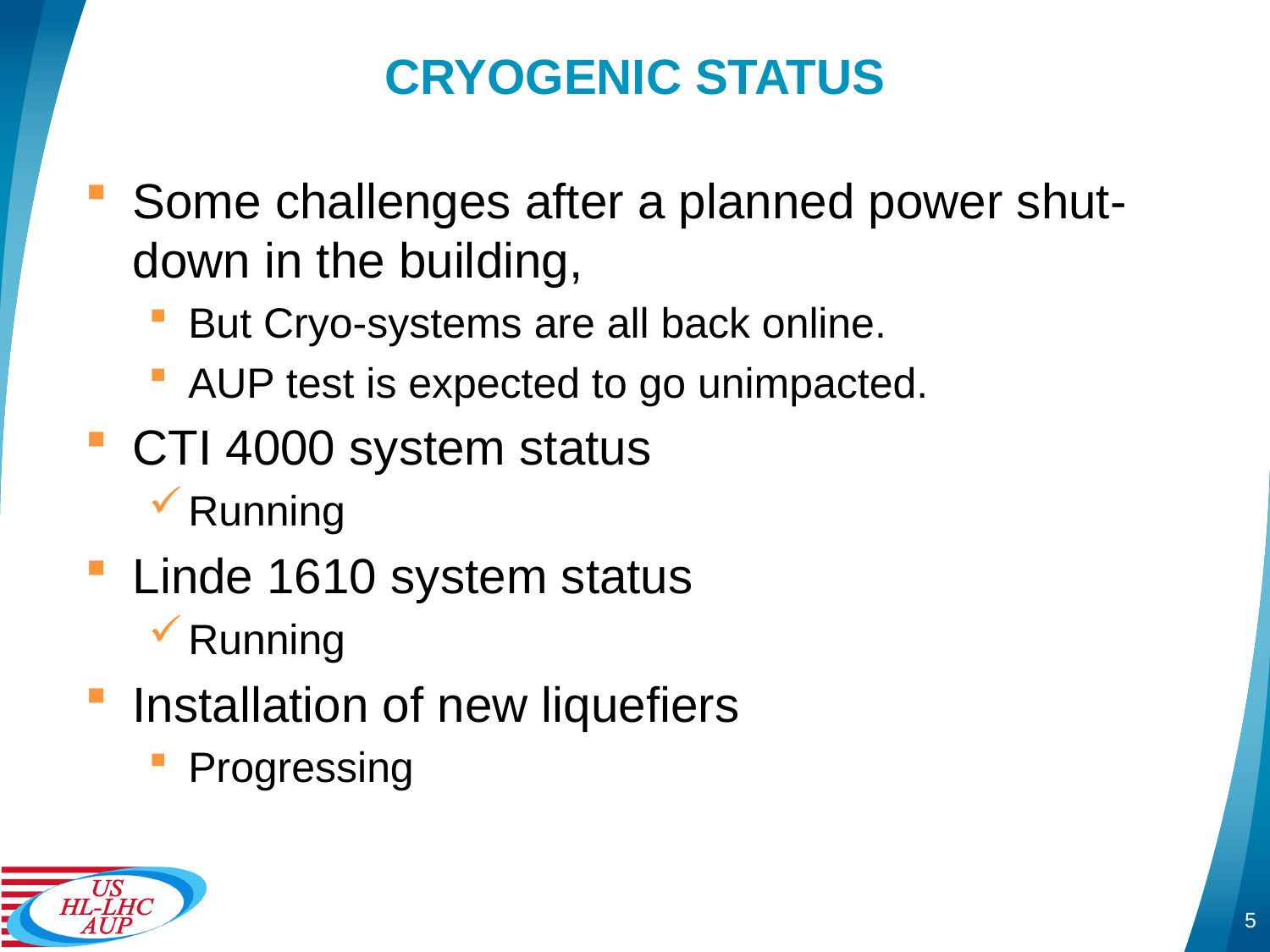

# CRYOGENIC STATUS
Some challenges after a planned power shut-down in the building,
But Cryo-systems are all back online.
AUP test is expected to go unimpacted.
CTI 4000 system status
Running
Linde 1610 system status
Running
Installation of new liquefiers
Progressing
5